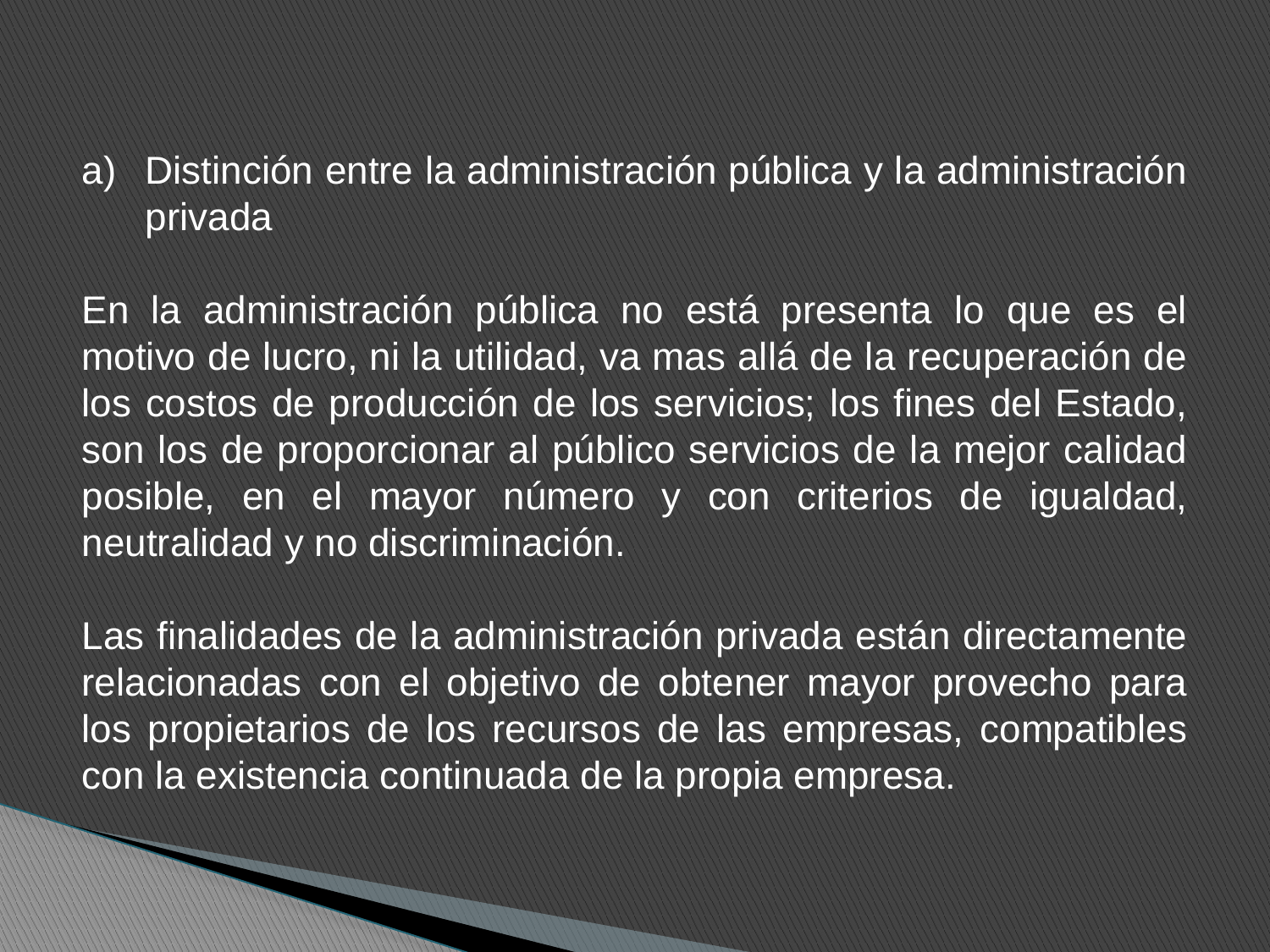

Distinción entre la administración pública y la administración privada

En la administración pública no está presenta lo que es el motivo de lucro, ni la utilidad, va mas allá de la recuperación de los costos de producción de los servicios; los fines del Estado, son los de proporcionar al público servicios de la mejor calidad posible, en el mayor número y con criterios de igualdad, neutralidad y no discriminación.

Las finalidades de la administración privada están directamente relacionadas con el objetivo de obtener mayor provecho para los propietarios de los recursos de las empresas, compatibles con la existencia continuada de la propia empresa.